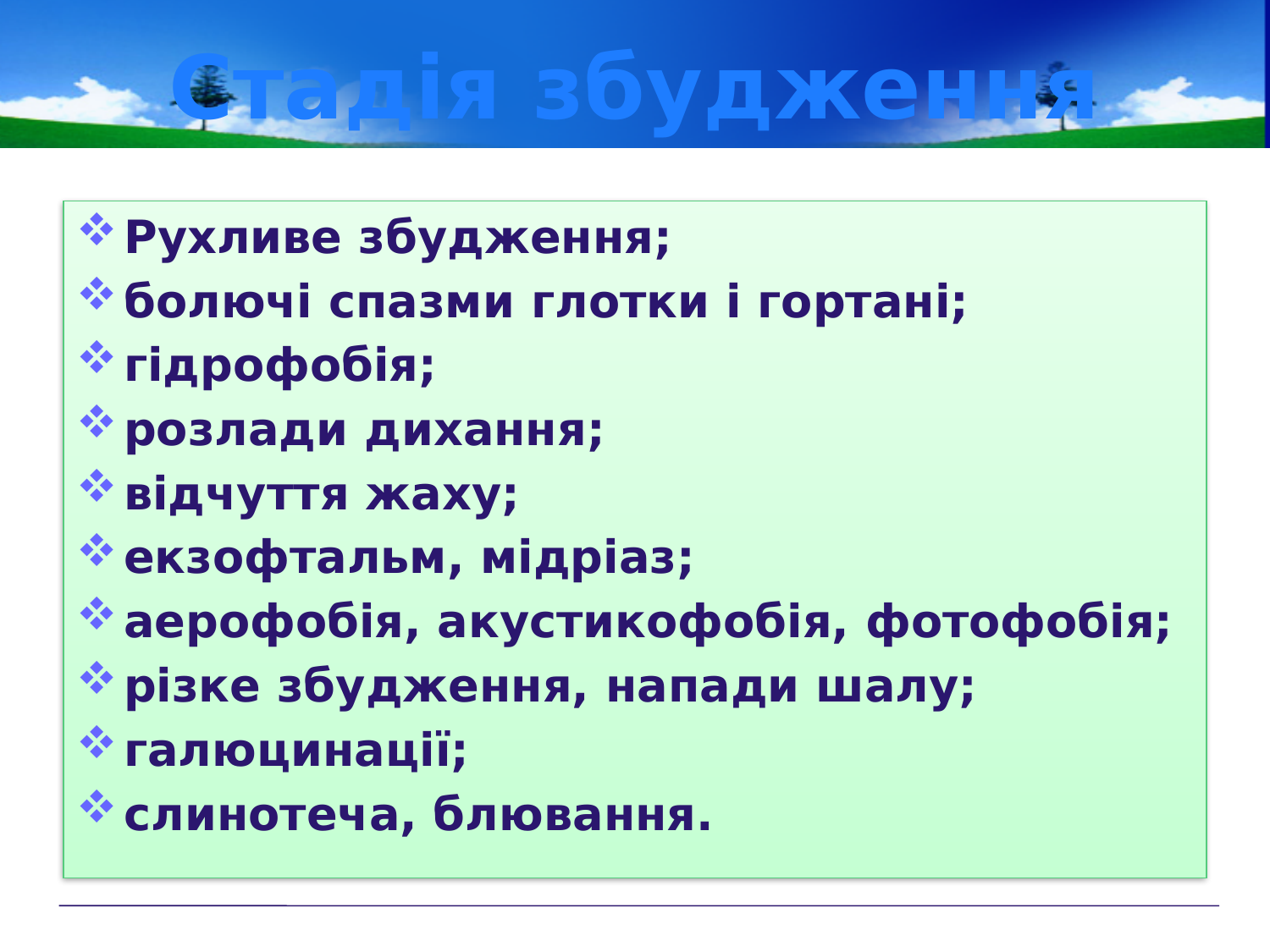

# Стадія збудження
Рухливе збудження;
болючі спазми глотки і гортані;
гідрофобія;
розлади дихання;
відчуття жаху;
екзофтальм, мідріаз;
аерофобія, акустикофобія, фотофобія;
різке збудження, напади шалу;
галюцинації;
слинотеча, блювання.